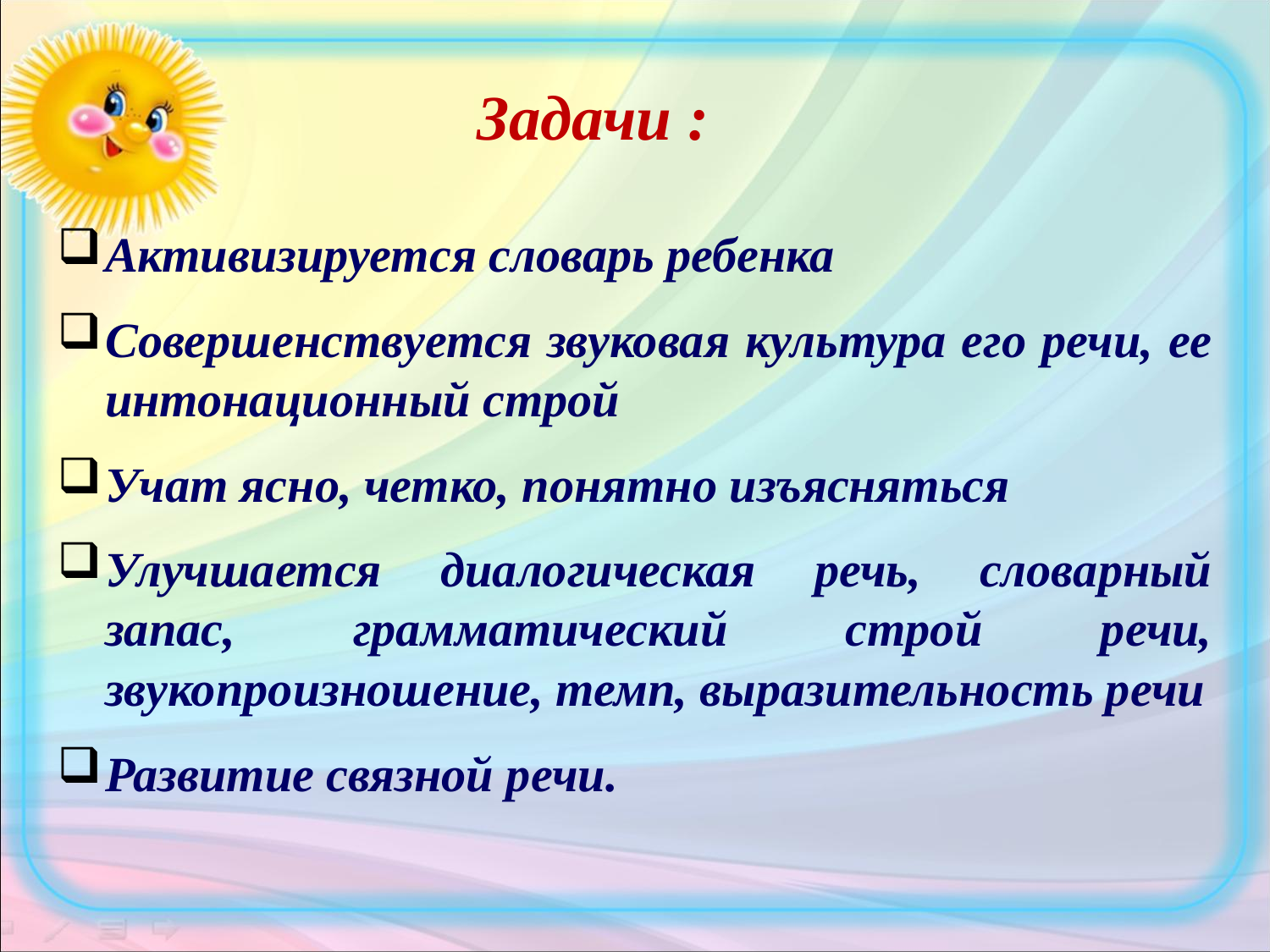

# Задачи :
Активизируется словарь ребенка
Совершенствуется звуковая культура его речи, ее интонационный строй
Учат ясно, четко, понятно изъясняться
Улучшается диалогическая речь, словарный запас, грамматический строй речи, звукопроизношение, темп, выразительность речи
Развитие связной речи.